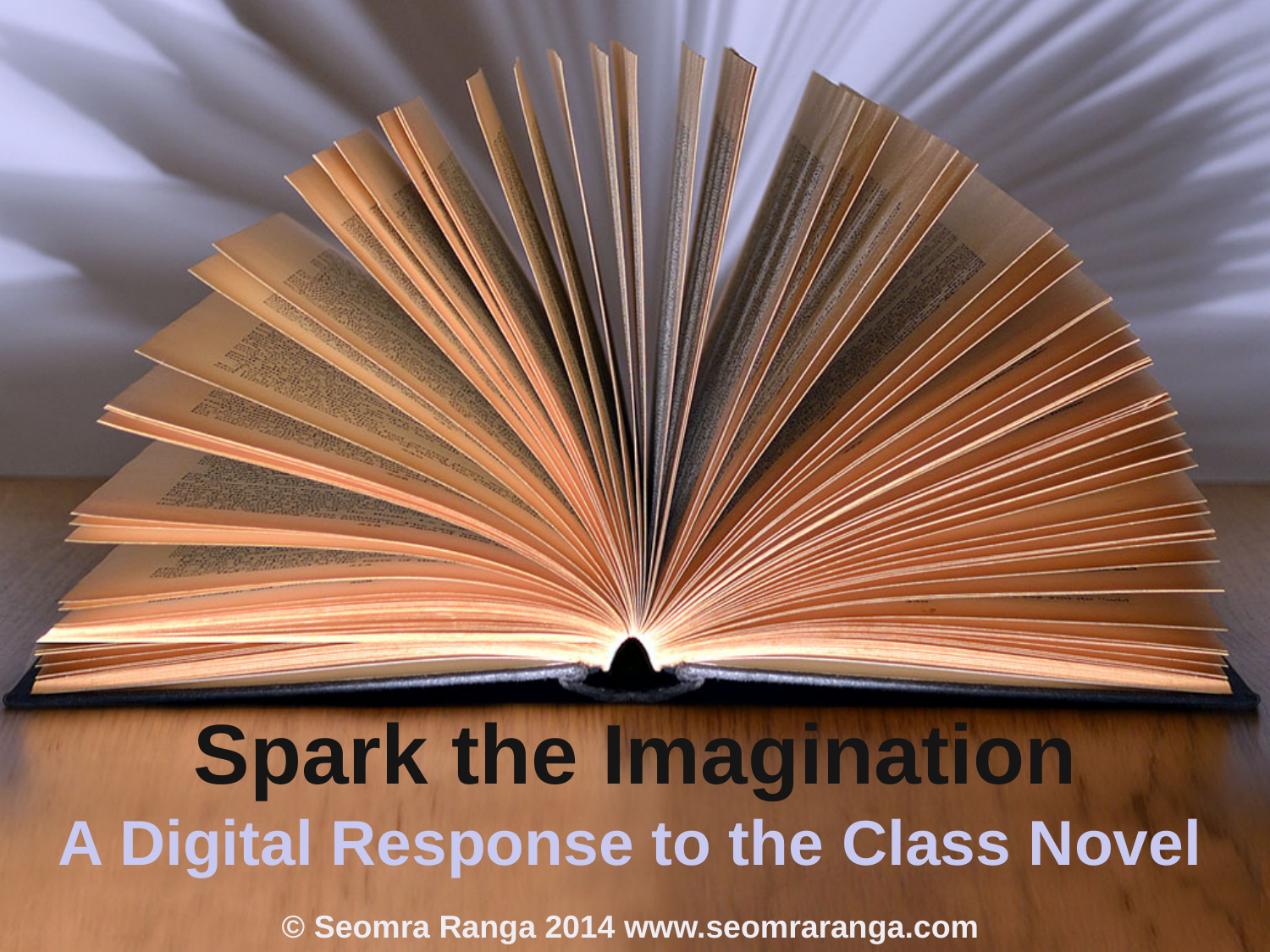

Spark the Imagination
A Digital Response to the Class Novel
© Seomra Ranga 2014 www.seomraranga.com